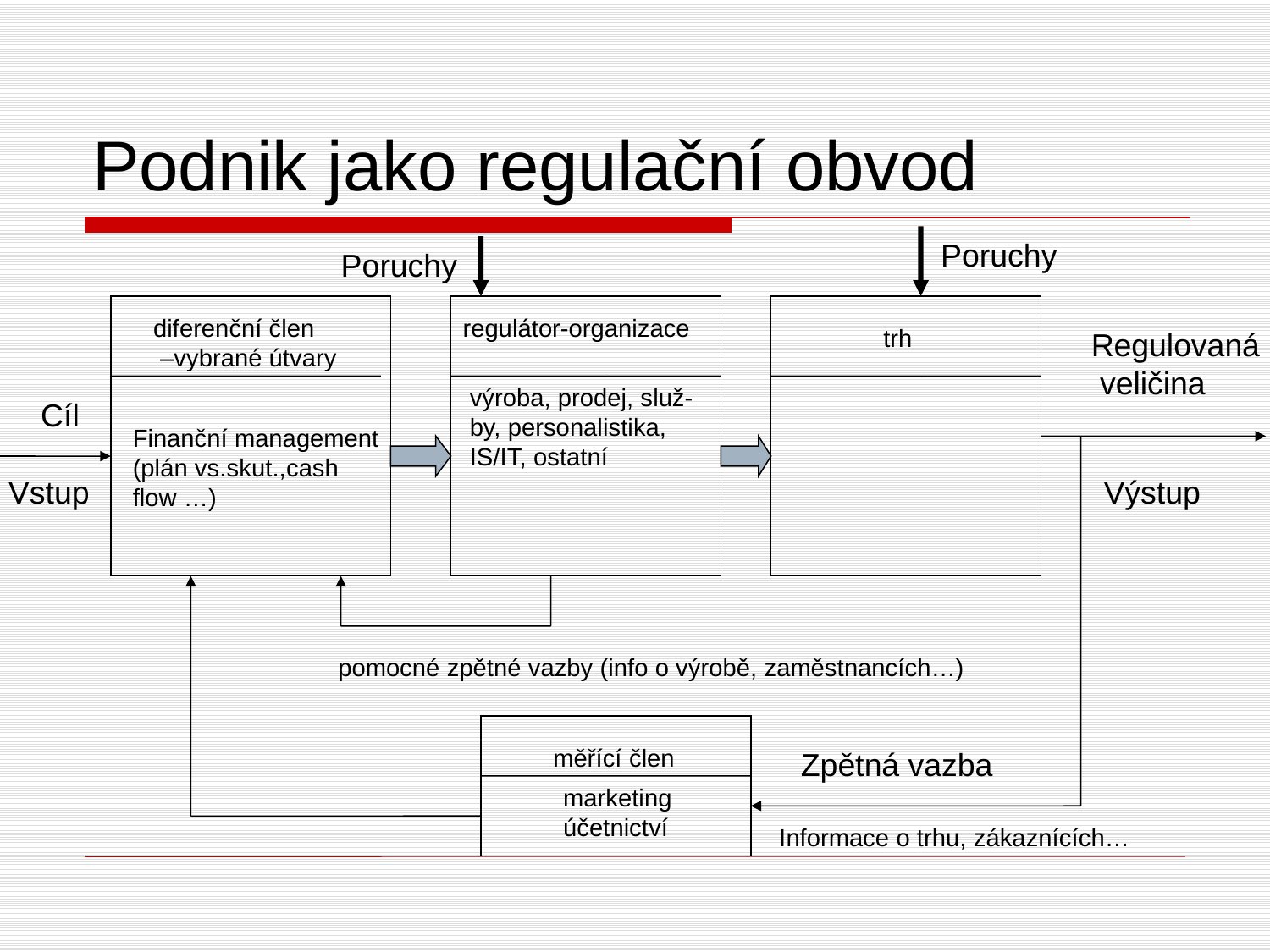

# Podnik jako regulační obvod

Poruchy

Poruchy

diferenční člen
 –vybrané útvary
regulátor-organizace
trh
Regulovaná
 veličina
výroba, prodej, služ-
by, personalistika,
IS/IT, ostatní

Cíl
Finanční management
(plán vs.skut.,cash
flow …)

Vstup
Výstup

pomocné zpětné vazby (info o výrobě, zaměstnancích…)

měřící člen
Zpětná vazba

marketing
účetnictví

Informace o trhu, zákaznících…